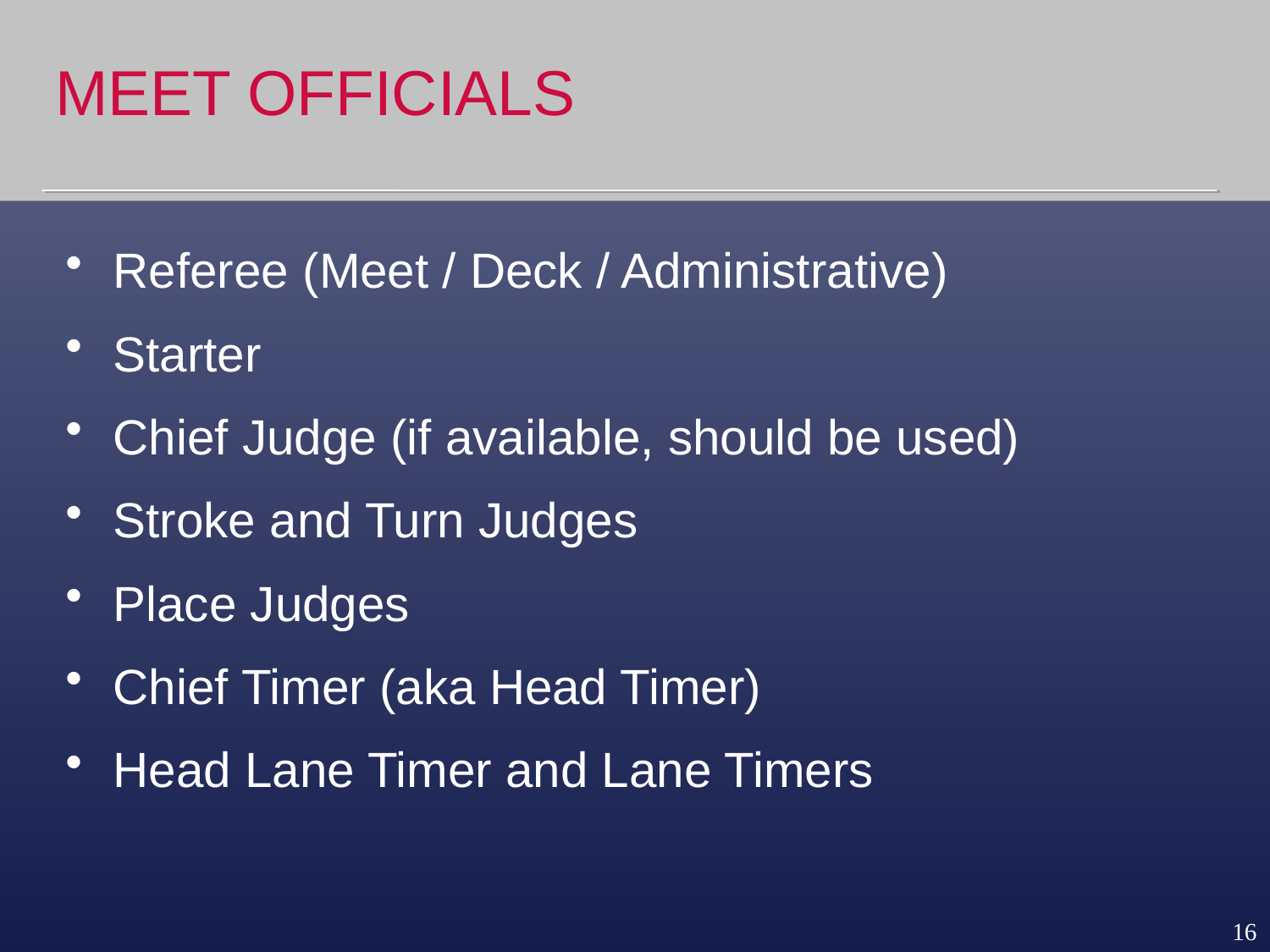

# MEET OFFICIALS
Referee (Meet / Deck / Administrative)
Starter
Chief Judge (if available, should be used)
Stroke and Turn Judges
Place Judges
Chief Timer (aka Head Timer)
Head Lane Timer and Lane Timers

16